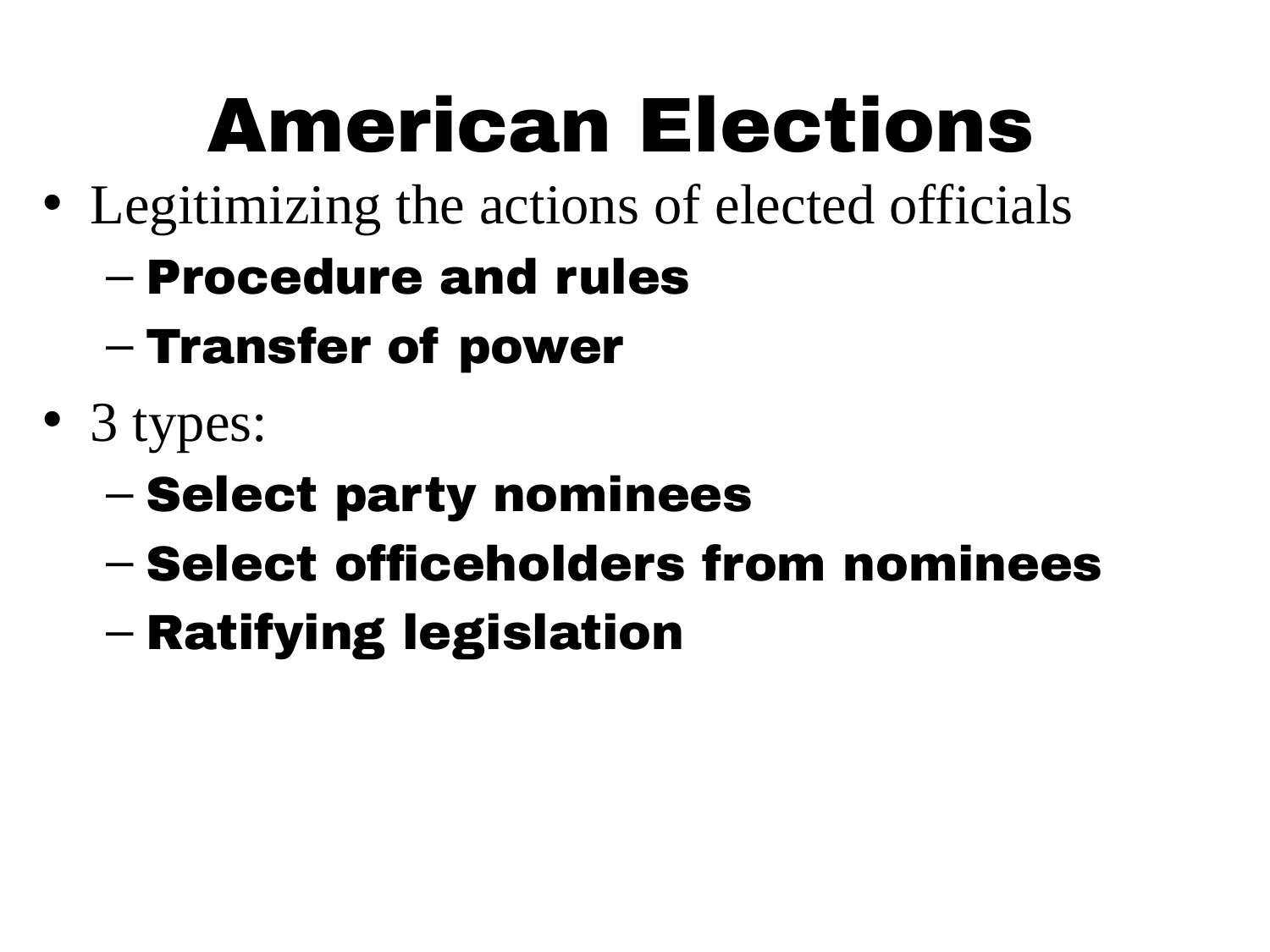

# American Elections
Legitimizing the actions of elected officials
Procedure and rules
Transfer of power
3 types:
Select party nominees
Select officeholders from nominees
Ratifying legislation